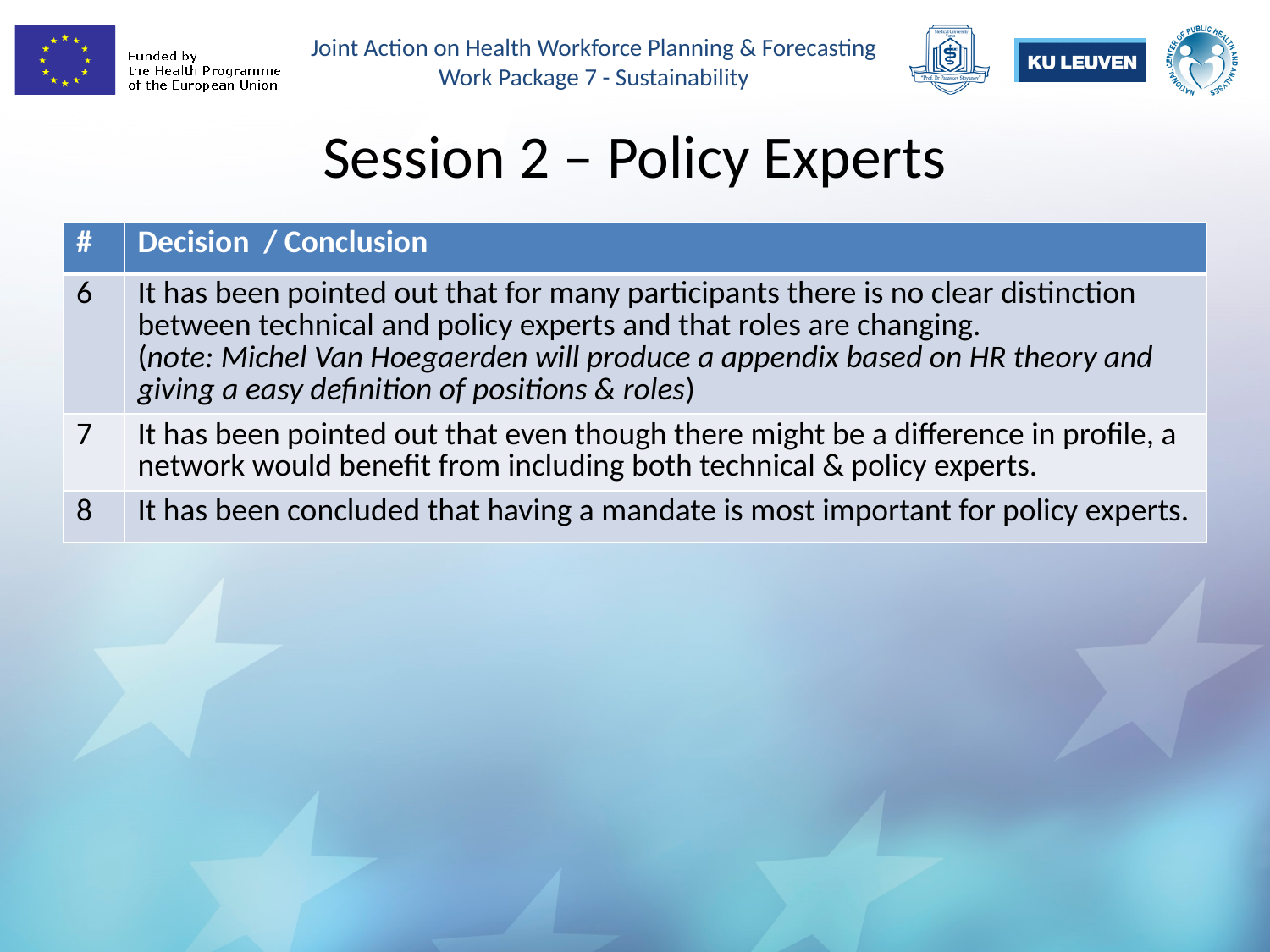

# Session 2 – Policy Experts
| # | Decision / Conclusion |
| --- | --- |
| 6 | It has been pointed out that for many participants there is no clear distinction between technical and policy experts and that roles are changing. (note: Michel Van Hoegaerden will produce a appendix based on HR theory and giving a easy definition of positions & roles) |
| 7 | It has been pointed out that even though there might be a difference in profile, a network would benefit from including both technical & policy experts. |
| 8 | It has been concluded that having a mandate is most important for policy experts. |